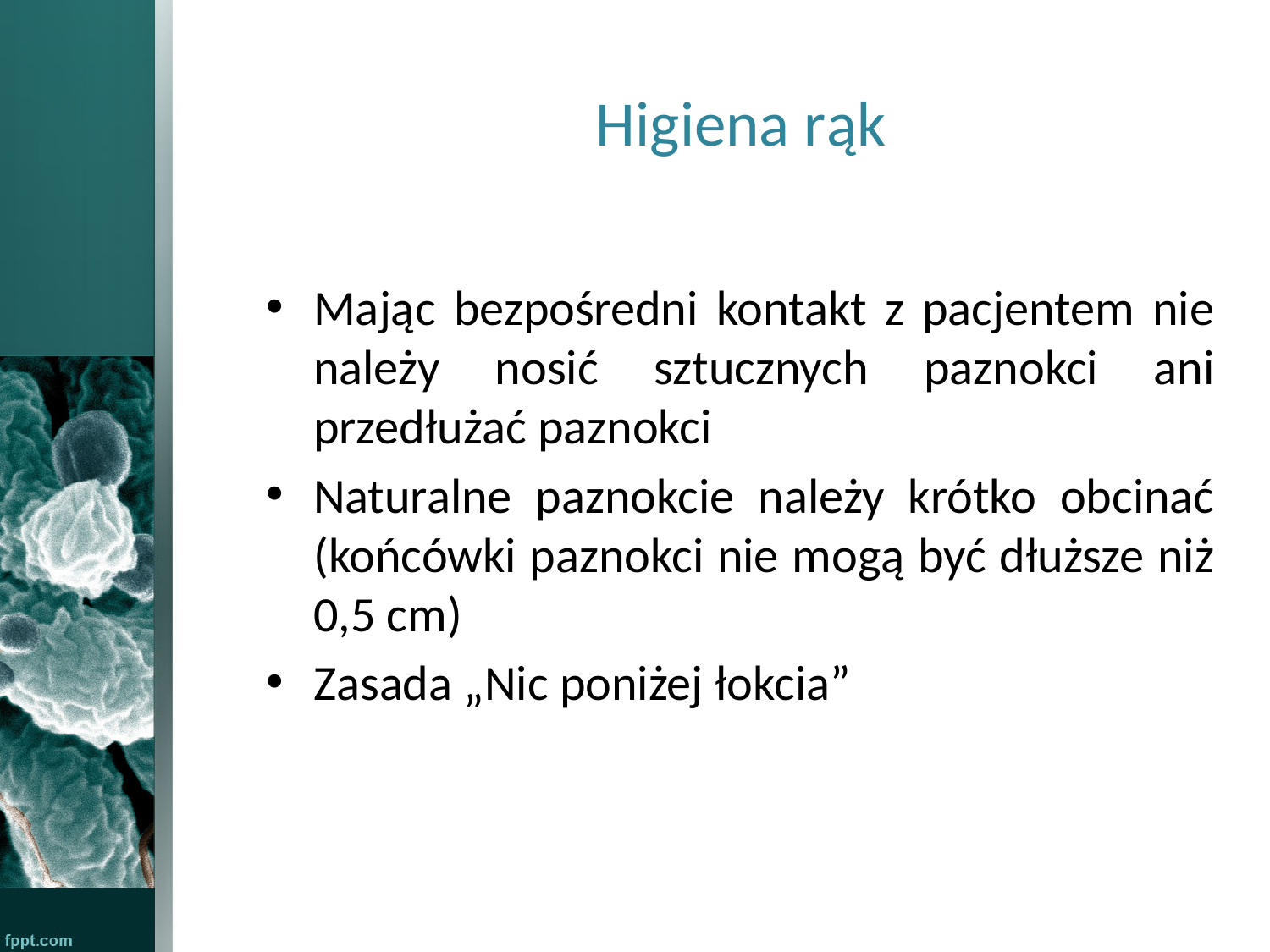

# Higiena rąk

Mając bezpośredni kontakt z pacjentem nie należy nosić sztucznych paznokci ani przedłużać paznokci
Naturalne paznokcie należy krótko obcinać (końcówki paznokci nie mogą być dłuższe niż 0,5 cm)
Zasada „Nic poniżej łokcia”